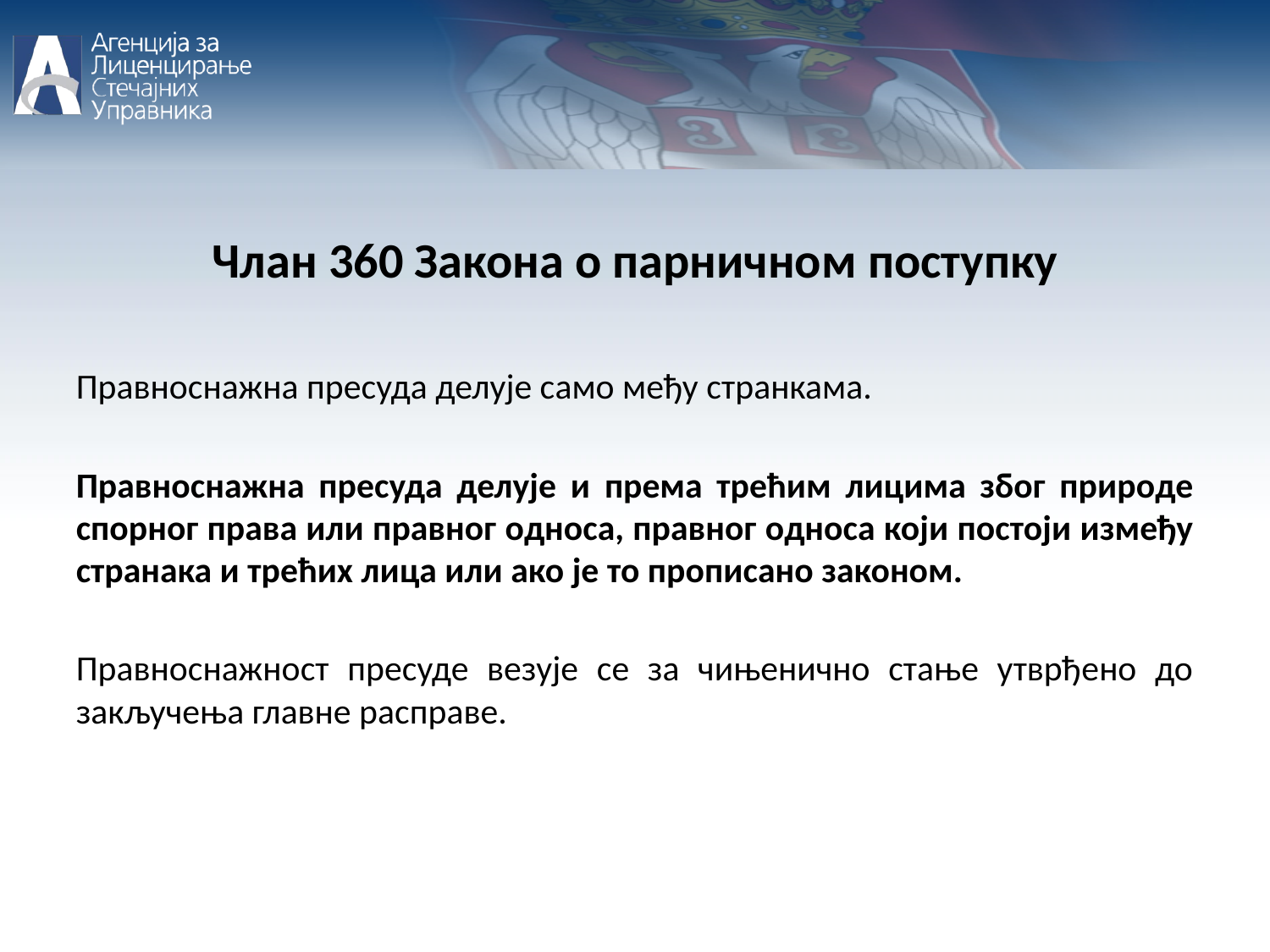

Члан 360 Закона о парничном поступку

Правноснажна пресуда делује само међу странкама.

Правноснажна пресуда делује и према трећим лицима због природе спорног права или правног односа, правног односа који постоји између странака и трећих лица или ако је то прописано законом.

Правноснажност пресуде везује се за чињенично стање утврђено до закључења главне расправе.